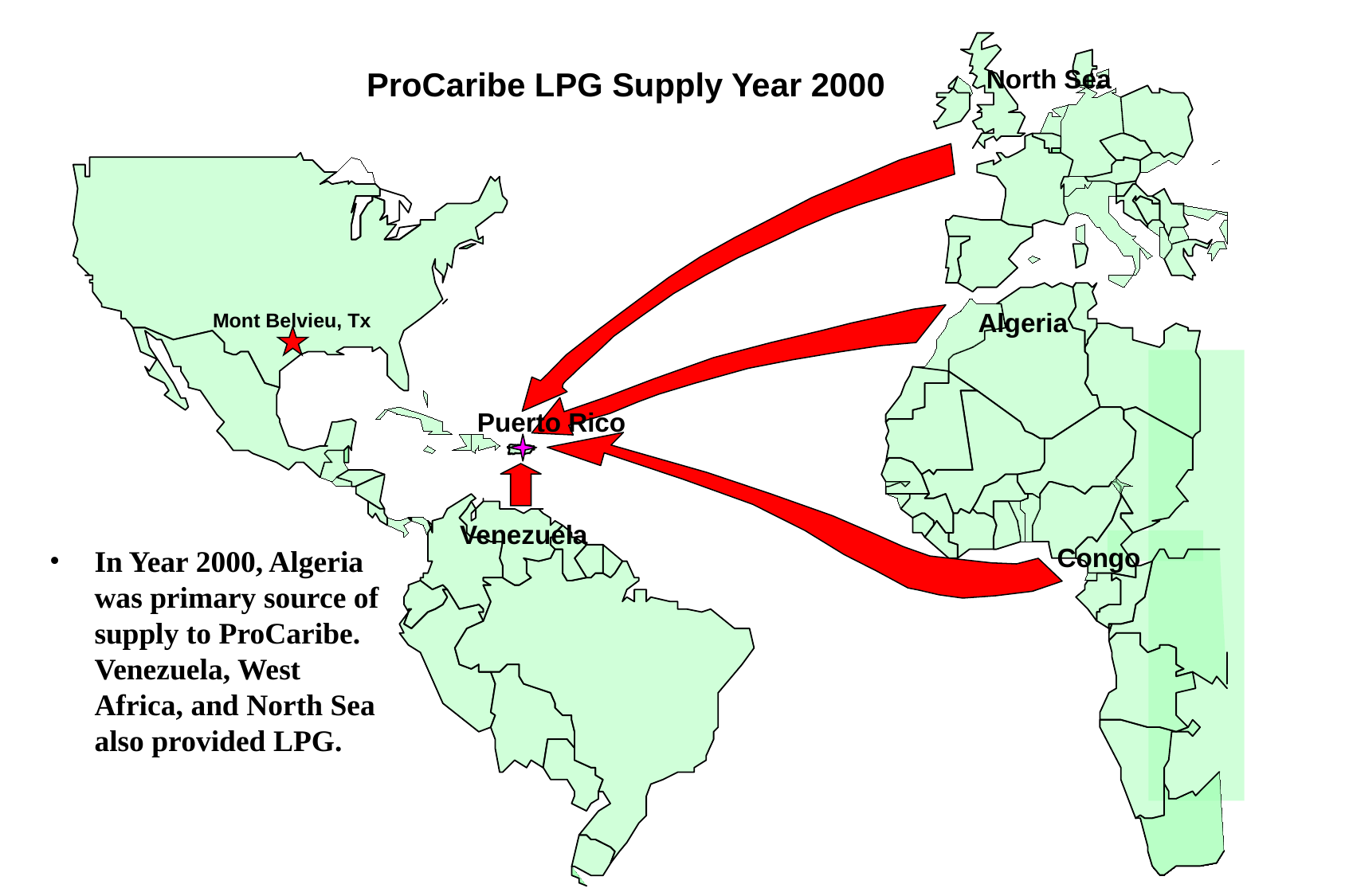

North Sea
ProCaribe LPG Supply Year 2000

Algeria
Mont Belvieu, Tx

Puerto Rico

Venezuela

Congo
In Year 2000, Algeria was primary source of supply to ProCaribe. Venezuela, West Africa, and North Sea also provided LPG.